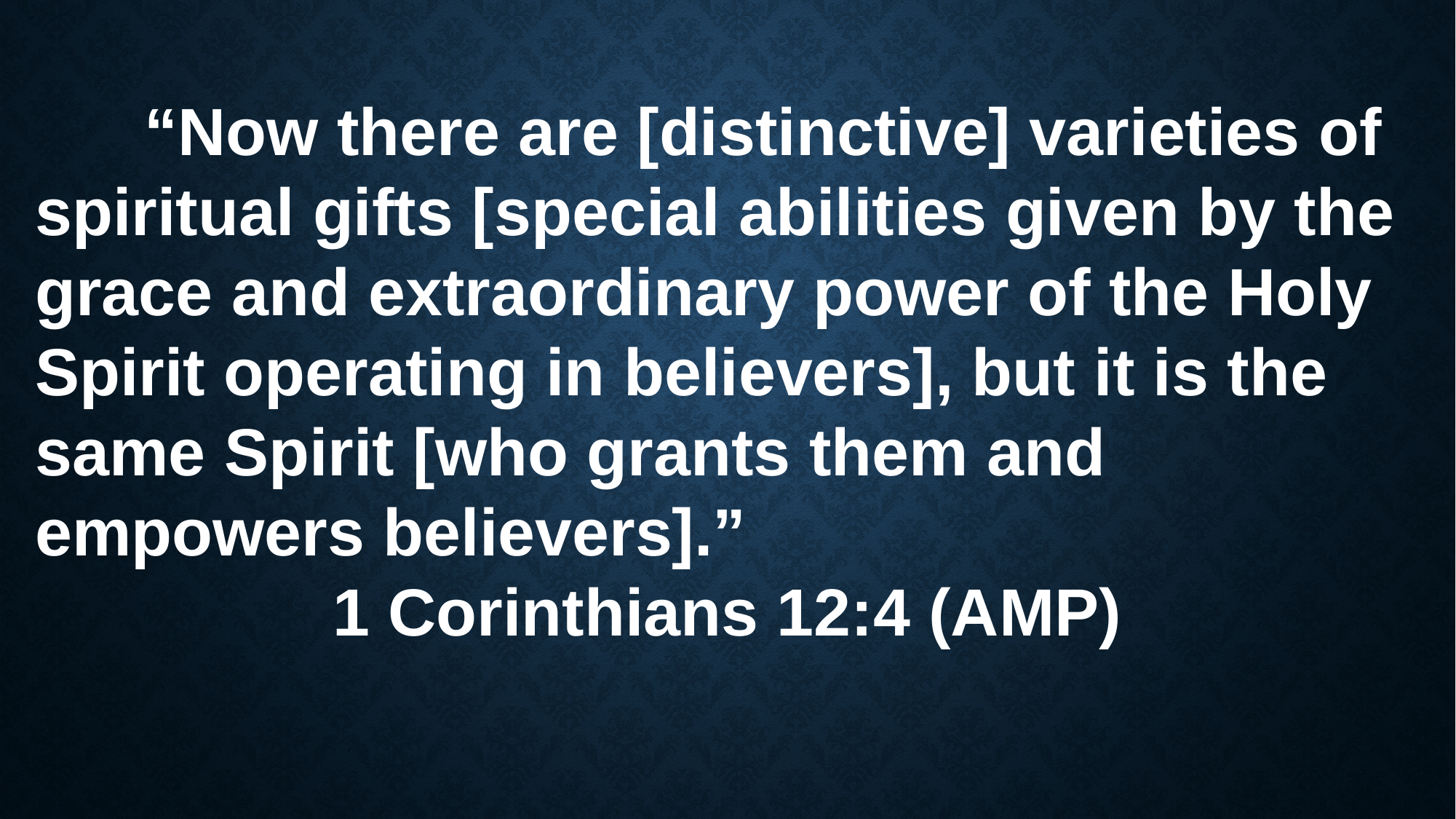

“Now there are [distinctive] varieties of spiritual gifts [special abilities given by the grace and extraordinary power of the Holy Spirit operating in believers], but it is the same Spirit [who grants them and empowers believers].”
1 Corinthians 12:4 (AMP)